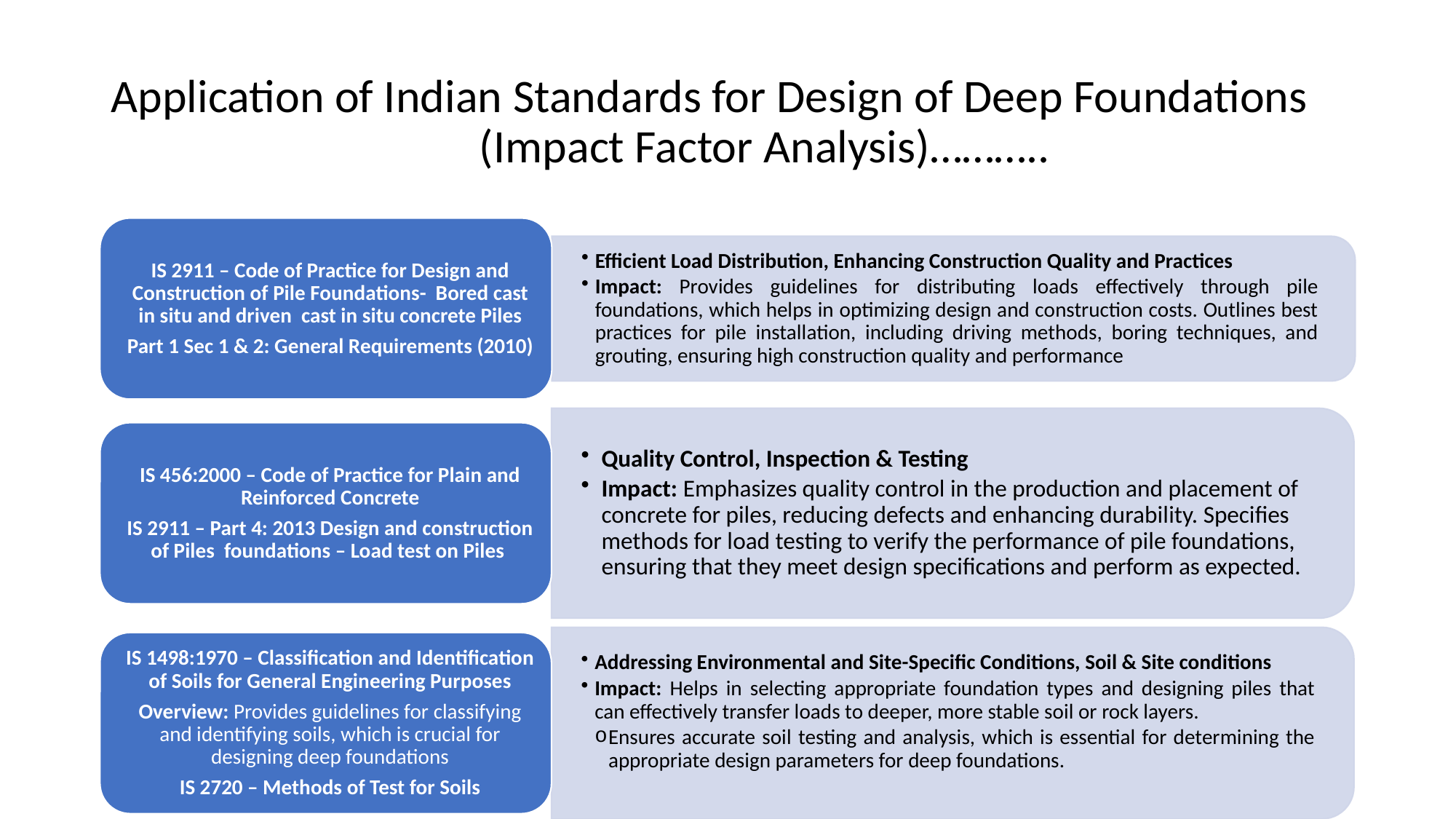

# Application of Indian Standards for Design of Deep Foundations (Impact Factor Analysis)………..
Efficient Load Distribution, Enhancing Construction Quality and Practices
Impact: Provides guidelines for distributing loads effectively through pile foundations, which helps in optimizing design and construction costs. Outlines best practices for pile installation, including driving methods, boring techniques, and grouting, ensuring high construction quality and performance
IS 2911 – Code of Practice for Design and Construction of Pile Foundations-  Bored cast in situ and driven  cast in situ concrete Piles
Part 1 Sec 1 & 2: General Requirements (2010)
Quality Control, Inspection & Testing
Impact: Emphasizes quality control in the production and placement of concrete for piles, reducing defects and enhancing durability. Specifies methods for load testing to verify the performance of pile foundations, ensuring that they meet design specifications and perform as expected.
IS 456:2000 – Code of Practice for Plain and Reinforced Concrete
IS 2911 – Part 4: 2013 Design and construction of Piles  foundations – Load test on Piles
Addressing Environmental and Site-Specific Conditions, Soil & Site conditions
Impact: Helps in selecting appropriate foundation types and designing piles that can effectively transfer loads to deeper, more stable soil or rock layers.
Ensures accurate soil testing and analysis, which is essential for determining the appropriate design parameters for deep foundations.

IS 1498:1970 – Classification and Identification of Soils for General Engineering Purposes
Overview: Provides guidelines for classifying and identifying soils, which is crucial for designing deep foundations
IS 2720 – Methods of Test for Soils